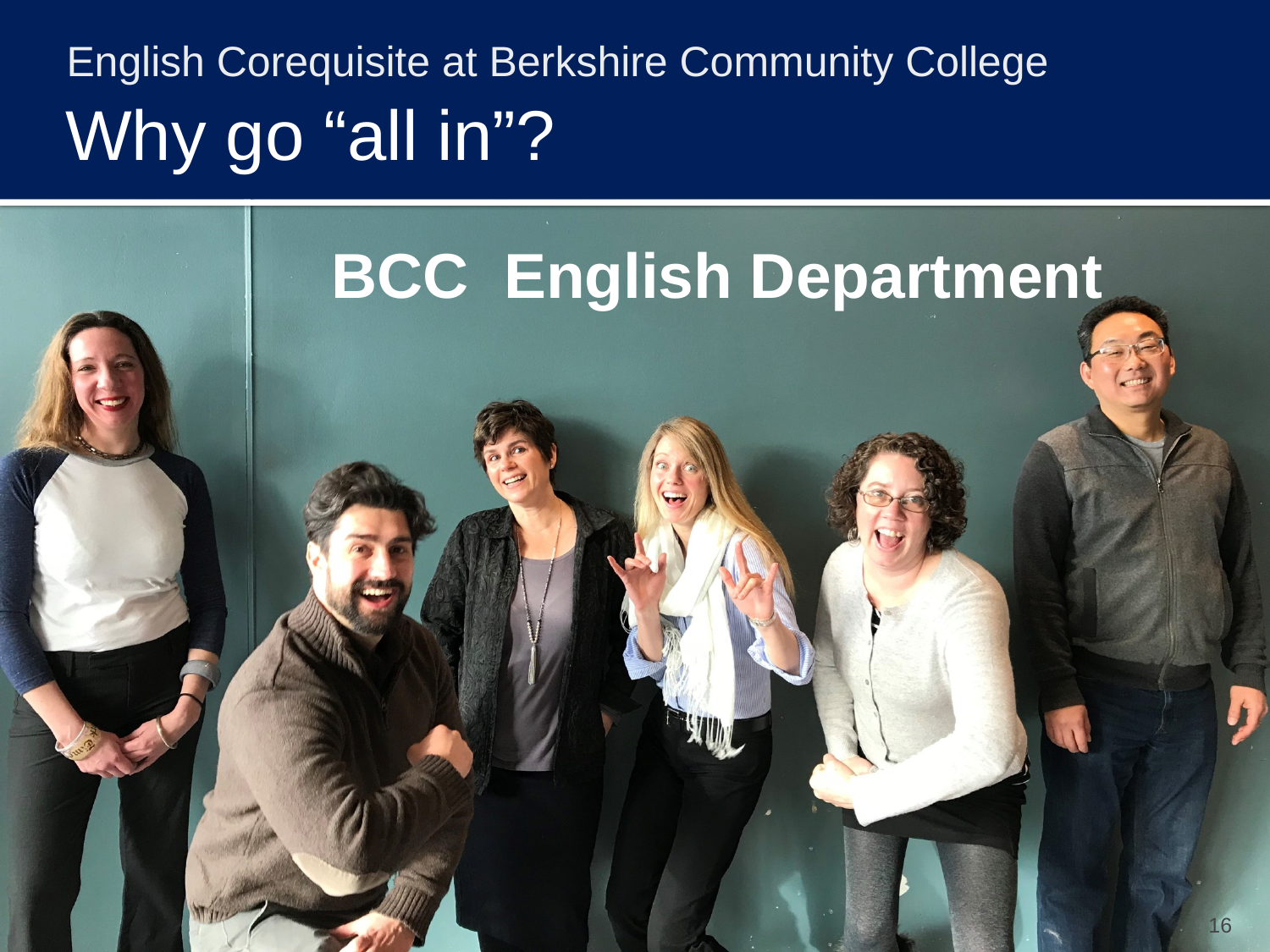

English Corequisite at Berkshire Community College
# Why go “all in”?
		BCC  English Department